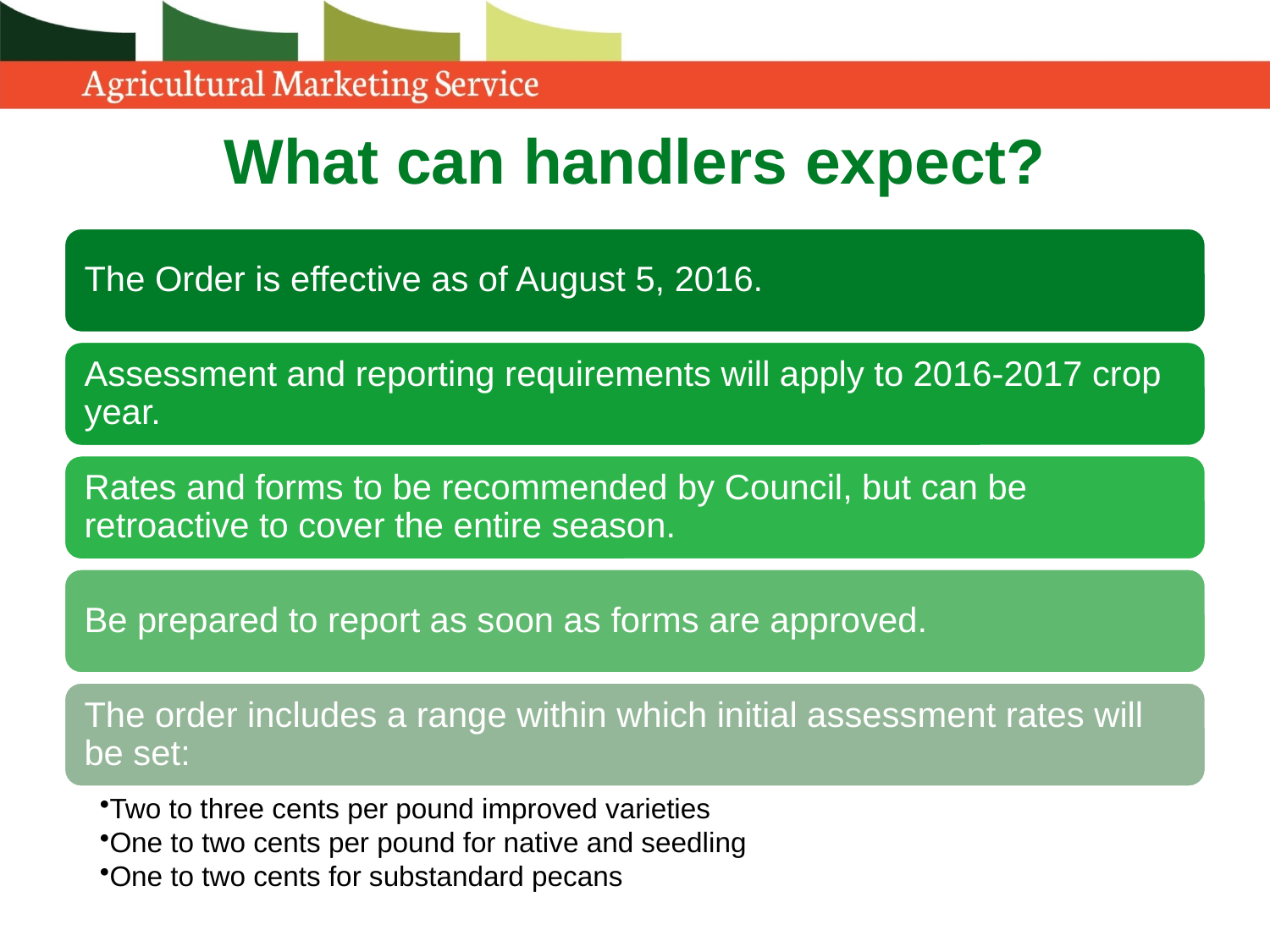

# What can handlers expect?
The Order is effective as of August 5, 2016.
Assessment and reporting requirements will apply to 2016-2017 crop year.
Rates and forms to be recommended by Council, but can be retroactive to cover the entire season.
Be prepared to report as soon as forms are approved.
The order includes a range within which initial assessment rates will be set:
Two to three cents per pound improved varieties
One to two cents per pound for native and seedling
One to two cents for substandard pecans